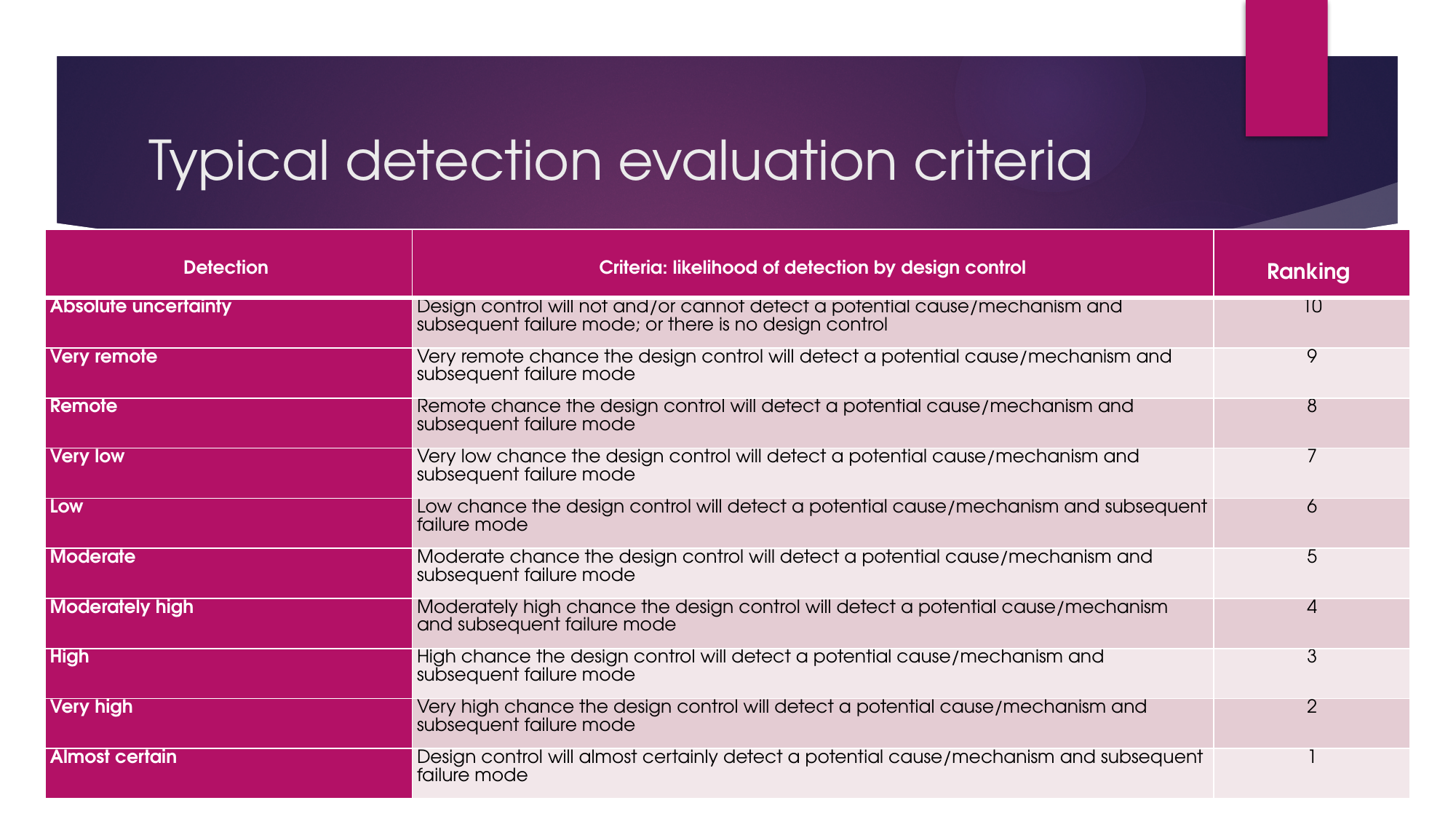

# Typical detection evaluation criteria
| Detection | Criteria: likelihood of detection by design control | Ranking |
| --- | --- | --- |
| Absolute uncertainty | Design control will not and/or cannot detect a potential cause/mechanism and subsequent failure mode; or there is no design control | 10 |
| Very remote | Very remote chance the design control will detect a potential cause/mechanism and subsequent failure mode | 9 |
| Remote | Remote chance the design control will detect a potential cause/mechanism and subsequent failure mode | 8 |
| Very low | Very low chance the design control will detect a potential cause/mechanism and subsequent failure mode | 7 |
| Low | Low chance the design control will detect a potential cause/mechanism and subsequent failure mode | 6 |
| Moderate | Moderate chance the design control will detect a potential cause/mechanism and subsequent failure mode | 5 |
| Moderately high | Moderately high chance the design control will detect a potential cause/mechanism and subsequent failure mode | 4 |
| High | High chance the design control will detect a potential cause/mechanism and subsequent failure mode | 3 |
| Very high | Very high chance the design control will detect a potential cause/mechanism and subsequent failure mode | 2 |
| Almost certain | Design control will almost certainly detect a potential cause/mechanism and subsequent failure mode | 1 |